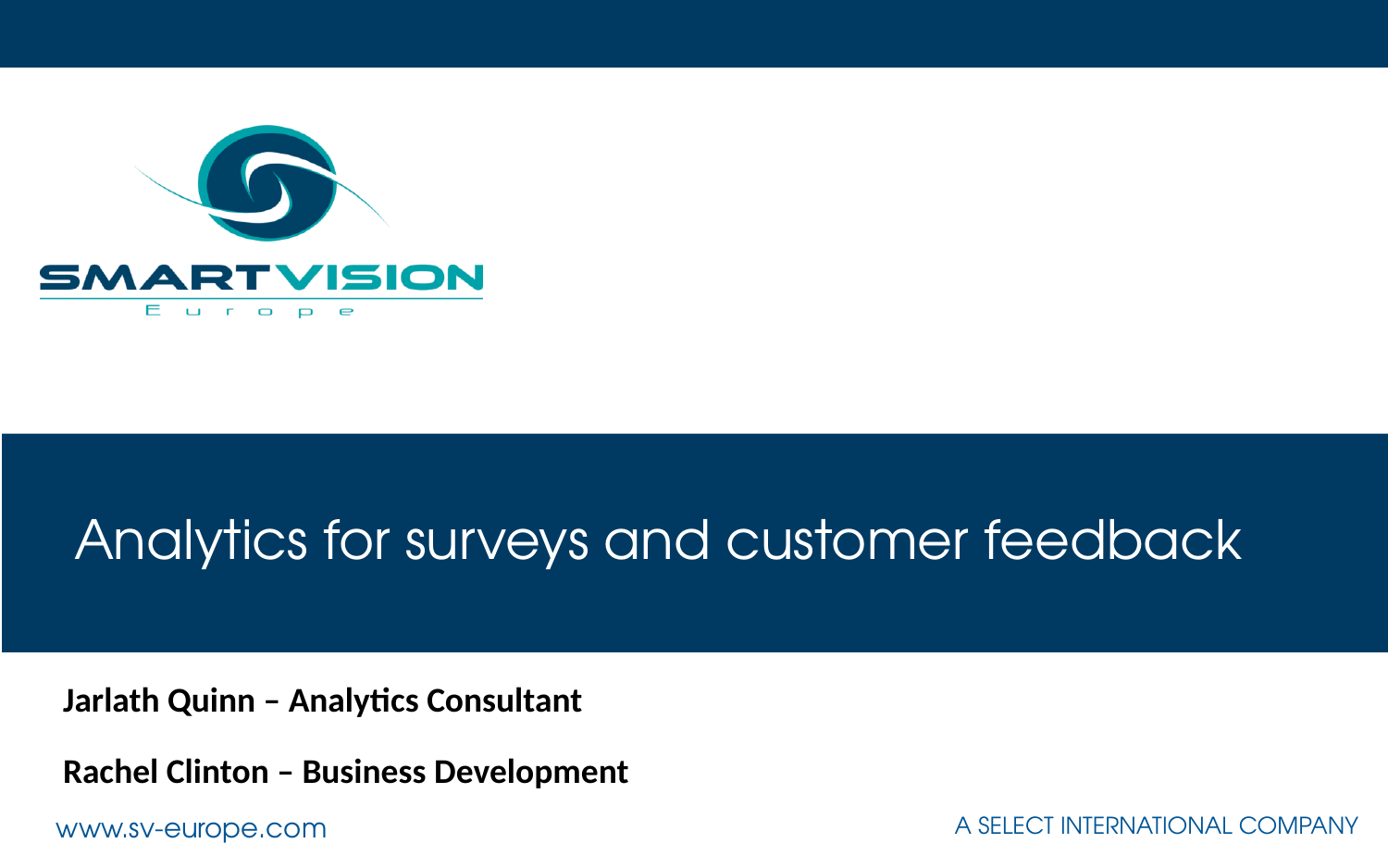

Analytics for surveys and customer feedback
Jarlath Quinn – Analytics Consultant
Rachel Clinton – Business Development